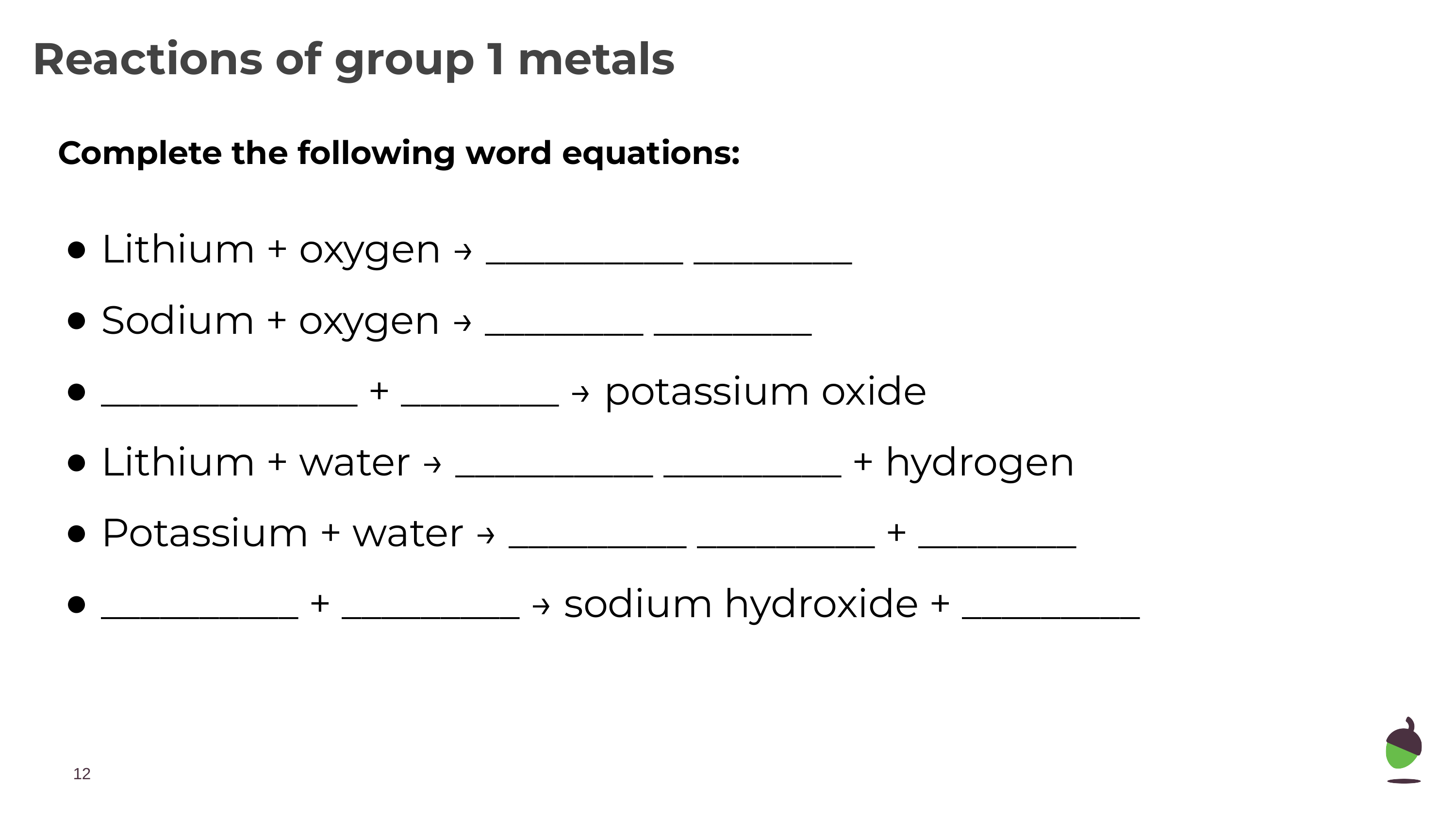

# Reactions of group 1 metals
Complete the following word equations:
Lithium + oxygen → __________ ________
Sodium + oxygen → ________ ________
_____________ + ________ → potassium oxide
Lithium + water → __________ _________ + hydrogen
Potassium + water → _________ _________ + ________
__________ + _________ → sodium hydroxide + _________
12